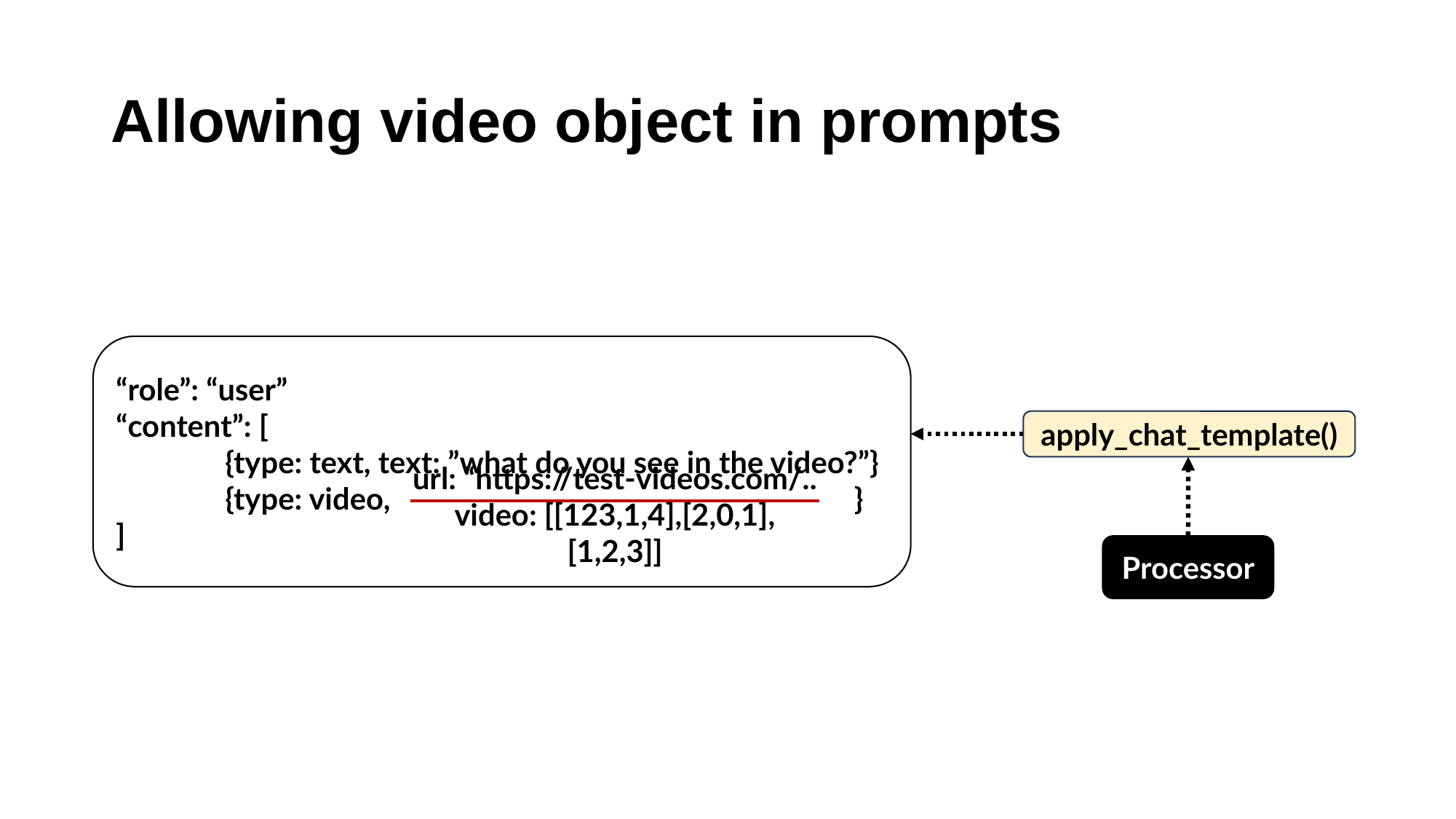

# Allowing video object in prompts
“role”: “user”
“content”: [
	{type: text, text: ”what do you see in the video?”}
	{type: video, url: “https://test-videos.com/..       }
]
apply_chat_template()
url: “https://test-videos.com/..
video: [[123,1,4],[2,0,1],[1,2,3]]
Processor